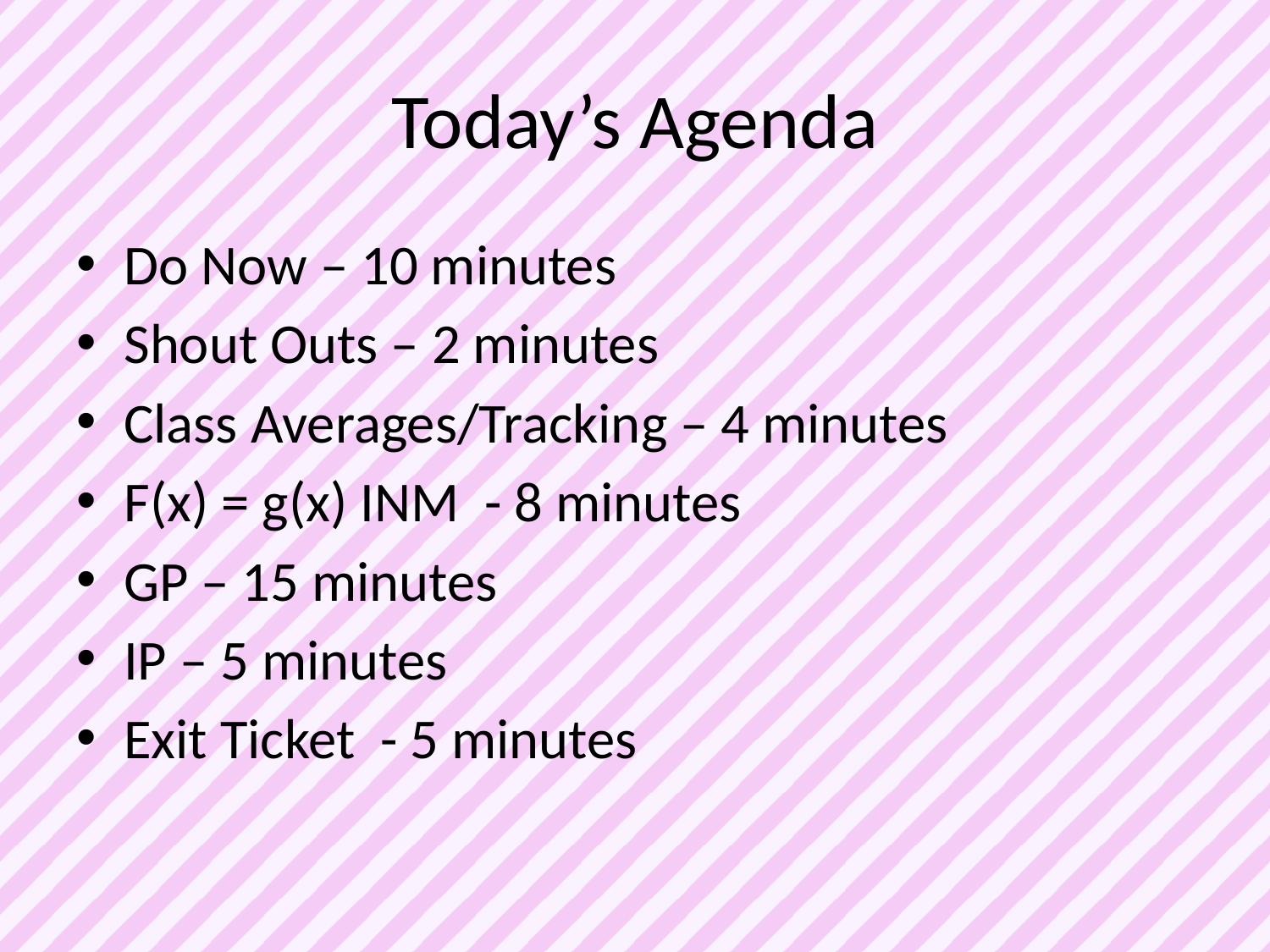

# Today’s Agenda
Do Now – 10 minutes
Shout Outs – 2 minutes
Class Averages/Tracking – 4 minutes
F(x) = g(x) INM  - 8 minutes
GP – 15 minutes
IP – 5 minutes
Exit Ticket  - 5 minutes